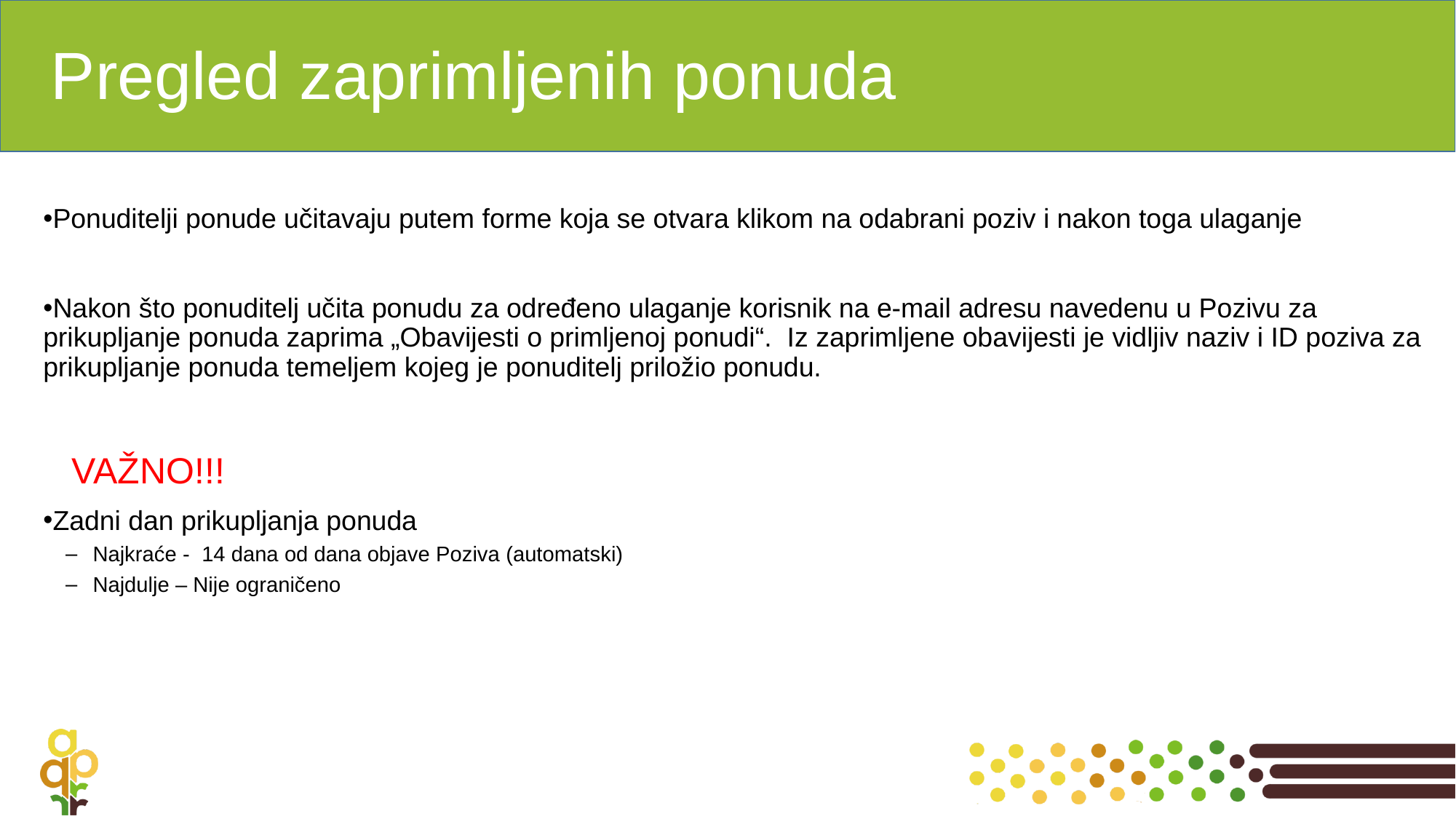

# Pregled zaprimljenih ponuda

Ponuditelji ponude učitavaju putem forme koja se otvara klikom na odabrani poziv i nakon toga ulaganje

Nakon što ponuditelj učita ponudu za određeno ulaganje korisnik na e-mail adresu navedenu u Pozivu za prikupljanje ponuda zaprima „Obavijesti o primljenoj ponudi“.  Iz zaprimljene obavijesti je vidljiv naziv i ID poziva za prikupljanje ponuda temeljem kojeg je ponuditelj priložio ponudu.

      VAŽNO!!!
Zadni dan prikupljanja ponuda
Najkraće -  14 dana od dana objave Poziva (automatski)
Najdulje – Nije ograničeno